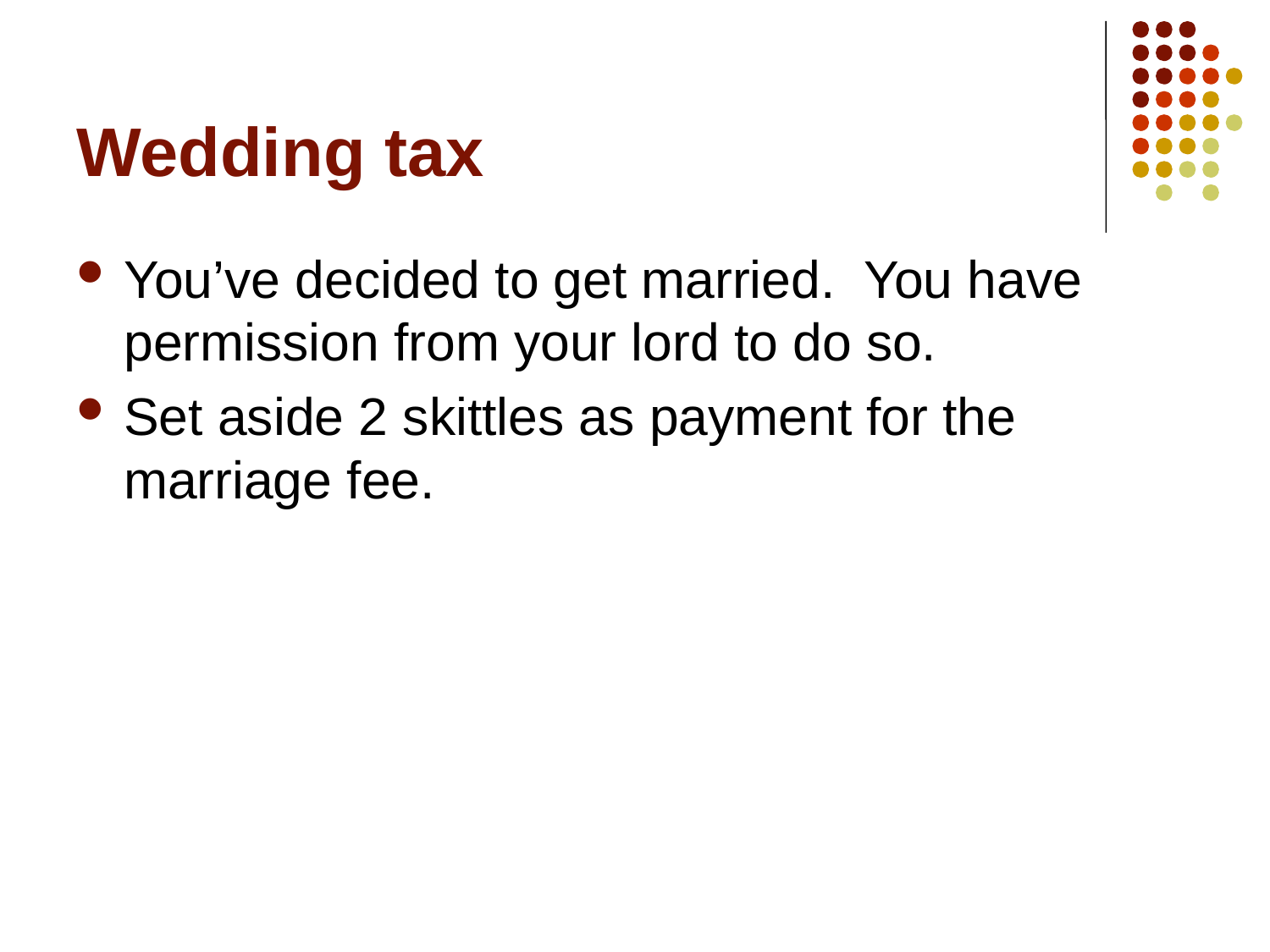

# Wedding tax
You’ve decided to get married.  You have permission from your lord to do so.
Set aside 2 skittles as payment for the marriage fee.